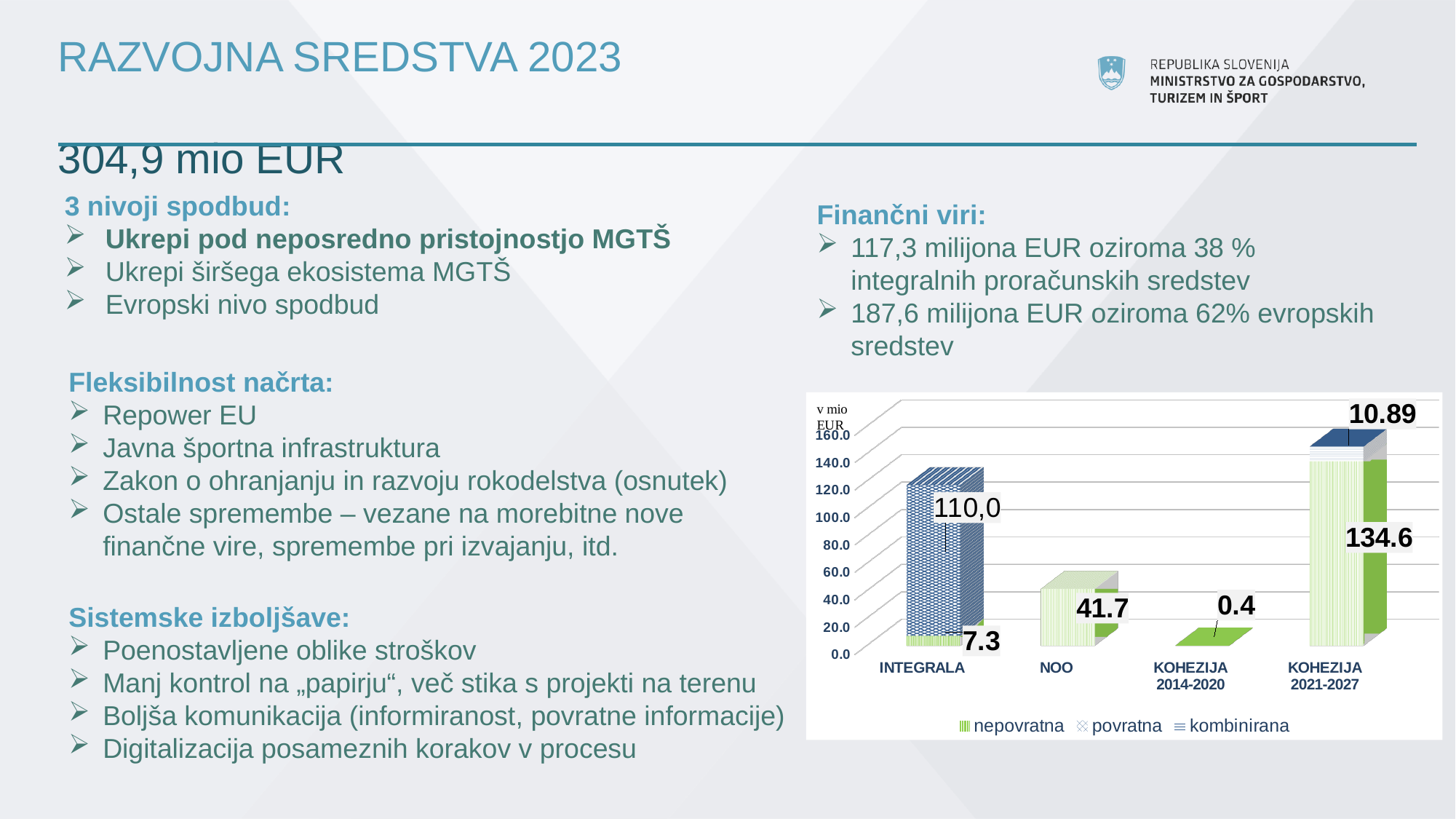

# RAZVOJNA SREDSTVA 2023 304,9 mio EUR
3 nivoji spodbud:
Ukrepi pod neposredno pristojnostjo MGTŠ
Ukrepi širšega ekosistema MGTŠ
Evropski nivo spodbud

Finančni viri:
117,3 milijona EUR oziroma 38 %     integralnih proračunskih sredstev
187,6 milijona EUR oziroma 62% evropskih sredstev
Fleksibilnost načrta:
Repower EU
Javna športna infrastruktura
Zakon o ohranjanju in razvoju rokodelstva (osnutek)
Ostale spremembe – vezane na morebitne nove finančne vire, spremembe pri izvajanju, itd.

[unsupported chart]

Sistemske izboljšave:
Poenostavljene oblike stroškov
Manj kontrol na „papirju“, več stika s projekti na terenu
Boljša komunikacija (informiranost, povratne informacije)
Digitalizacija posameznih korakov v procesu